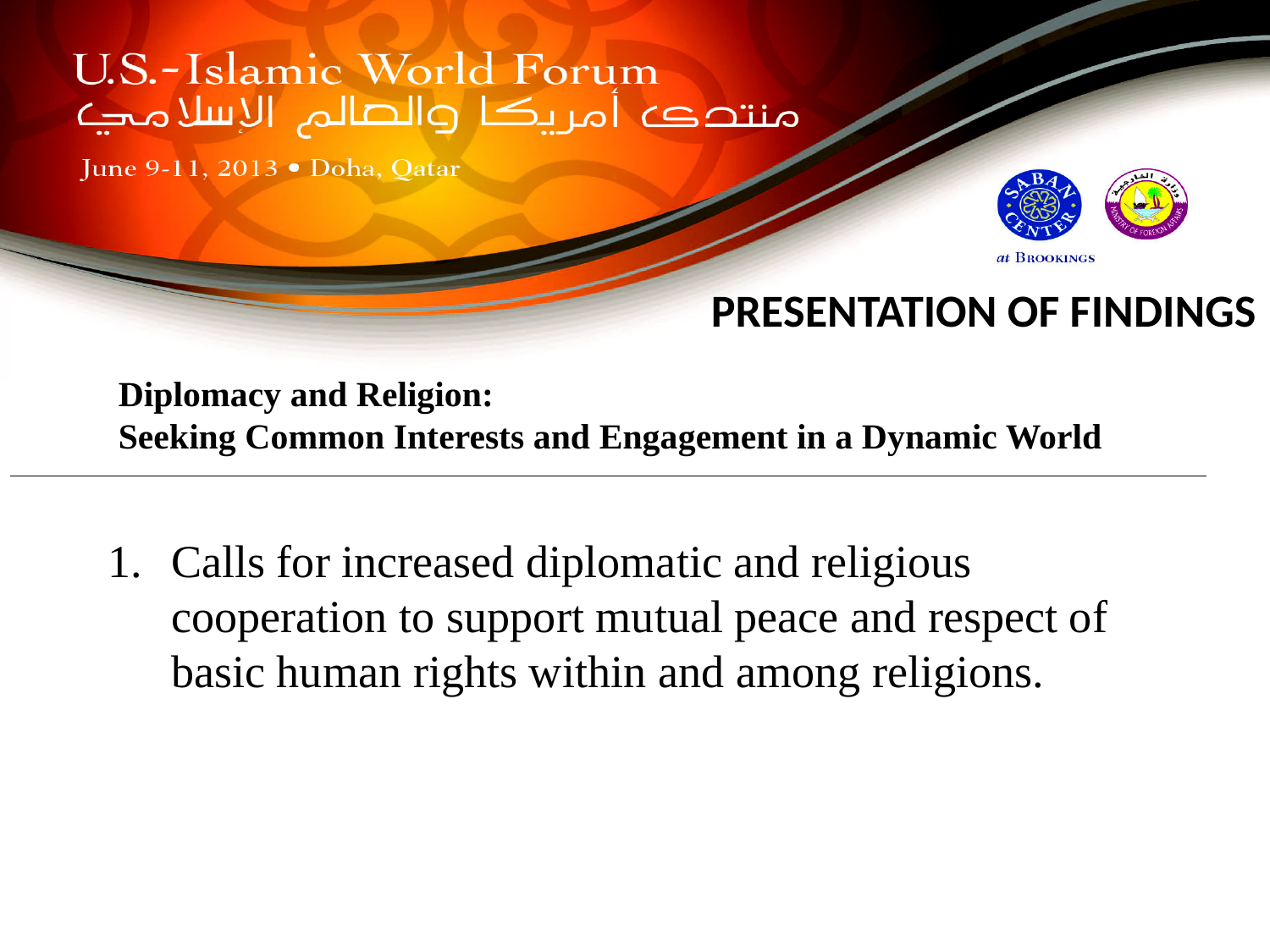

Diplomacy and Religion:
Seeking Common Interests and Engagement in a Dynamic World
Calls for increased diplomatic and religious cooperation to support mutual peace and respect of basic human rights within and among religions.